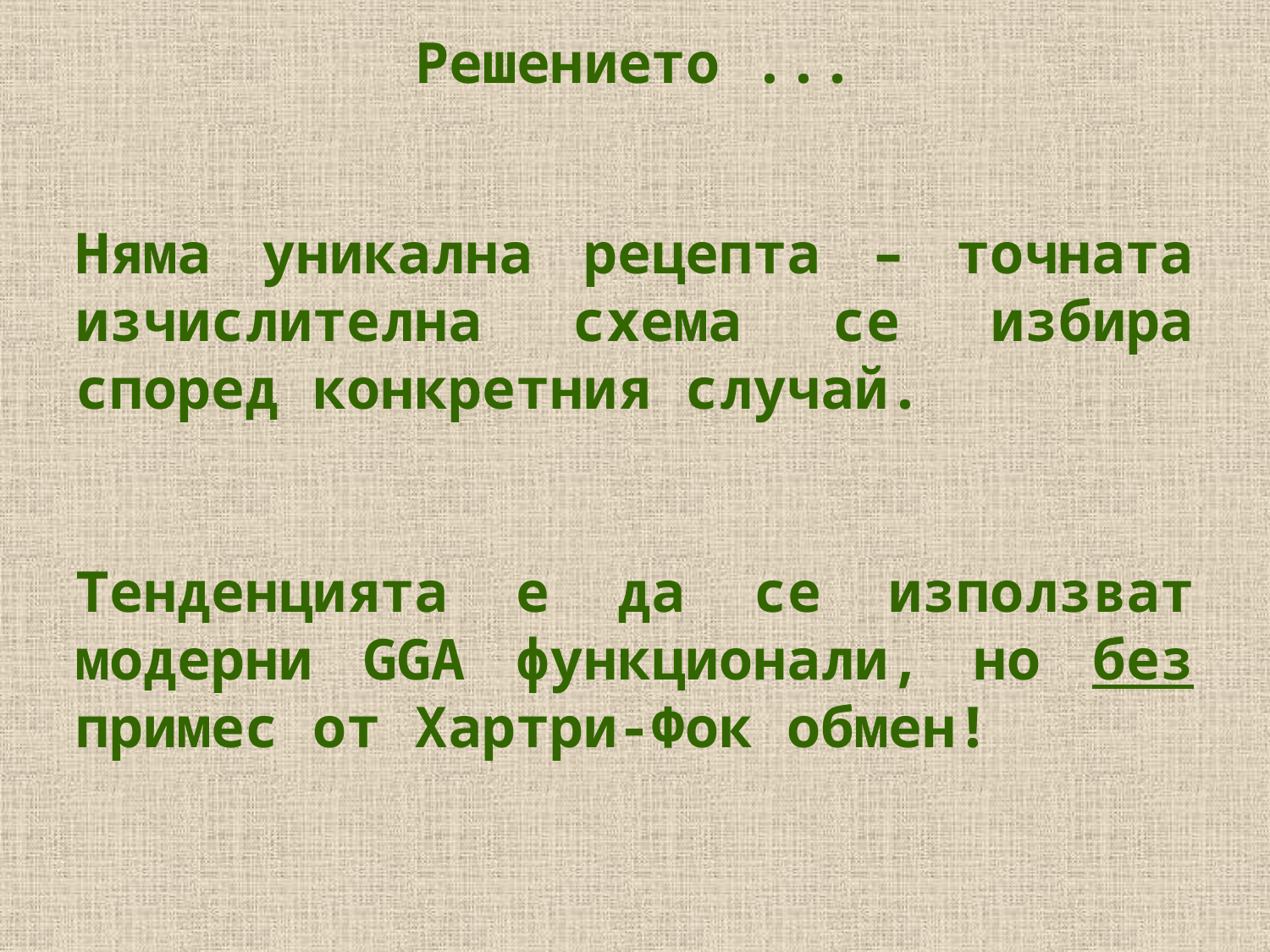

Решението ...
Няма уникална рецепта – точната изчислителна схема се избира според конкретния случай.

Тенденцията е да се използват модерни GGA функционали, но без примес от Хартри-Фок обмен!